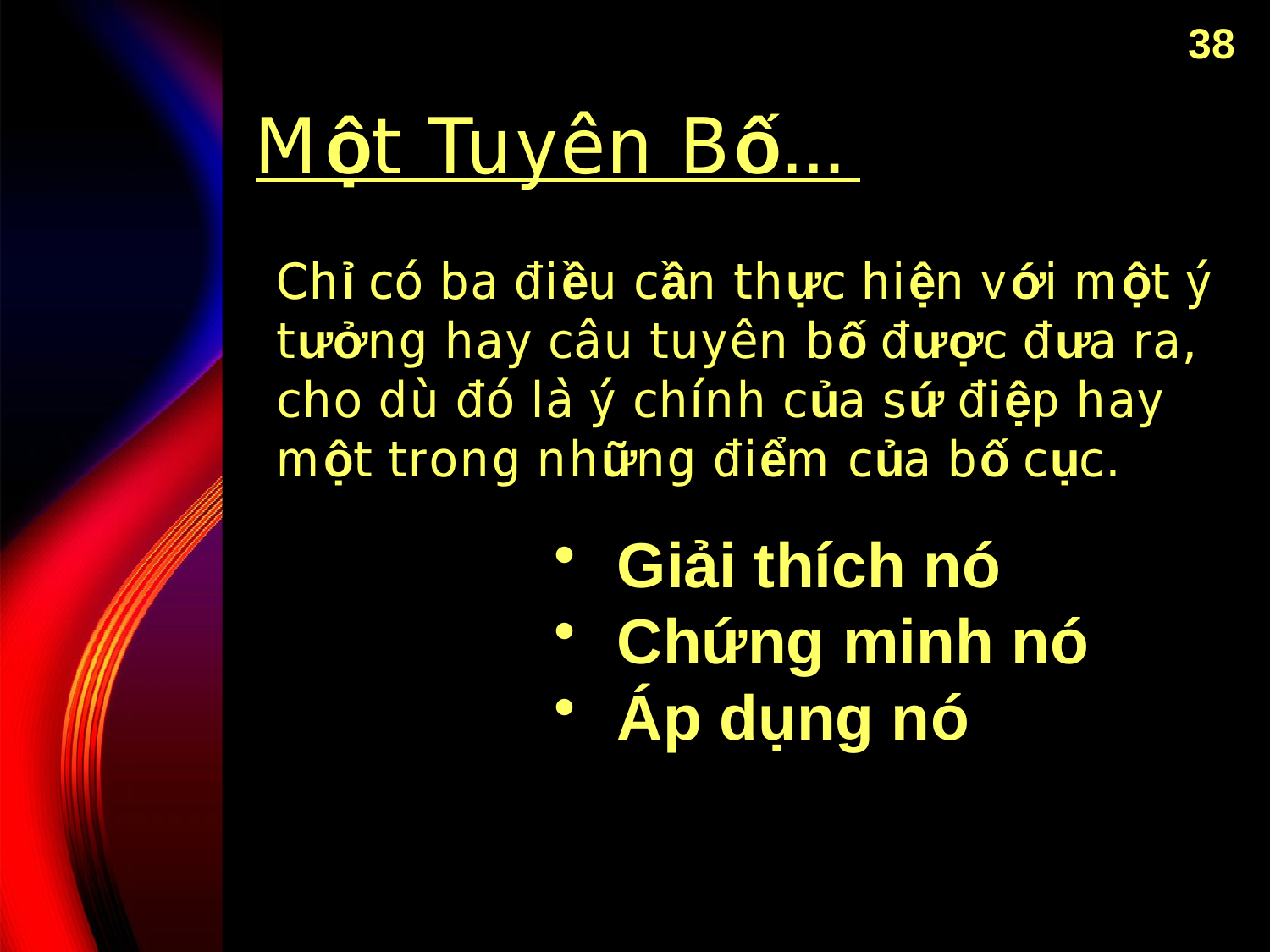

38
# Một Tuyên Bố…
Chỉ có ba điều cần thực hiện với một ý tưởng hay câu tuyên bố được đưa ra, cho dù đó là ý chính của sứ điệp hay một trong những điểm của bố cục.
Giải thích nó
Chứng minh nó
Áp dụng nó